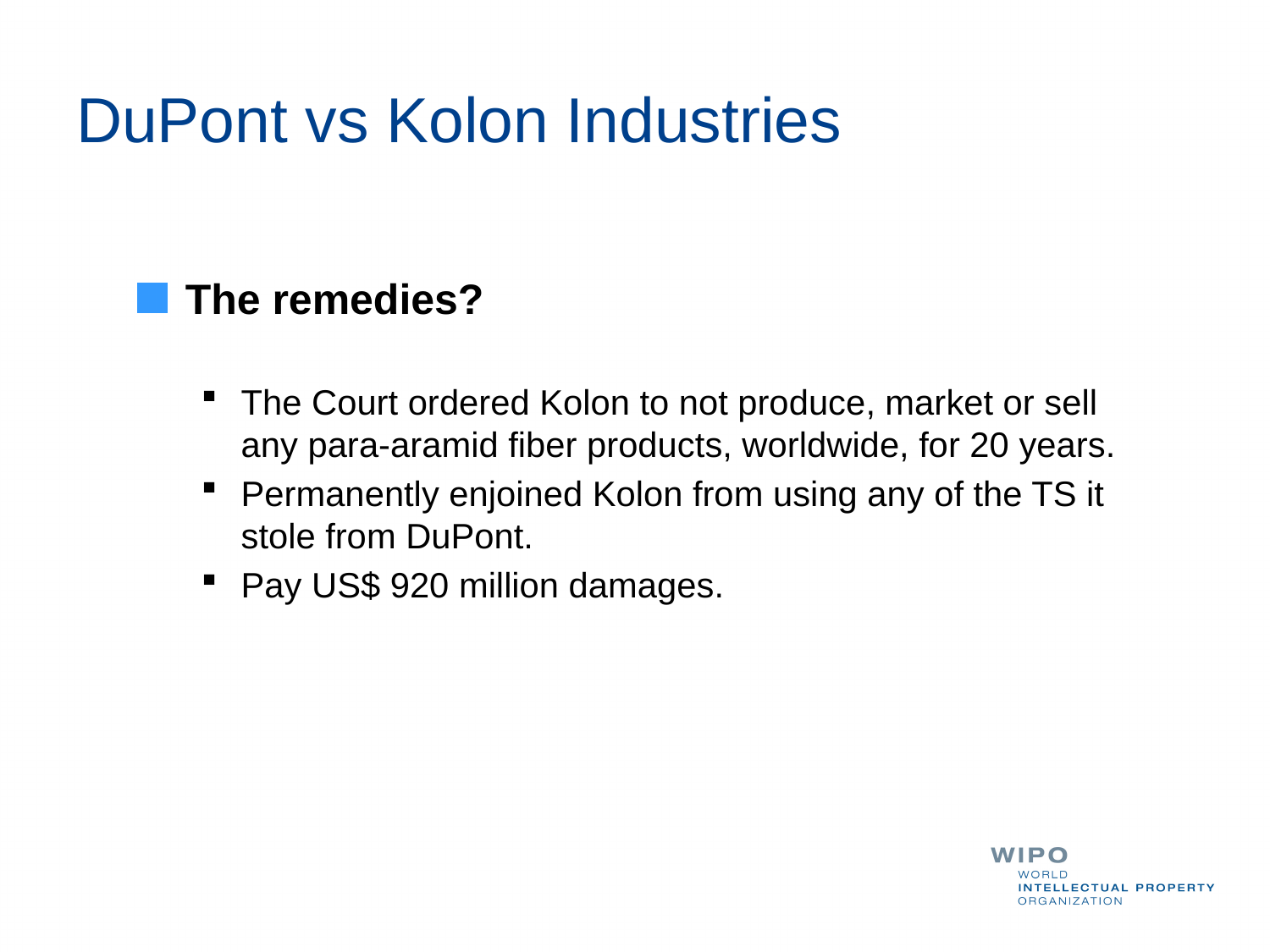

# DuPont vs Kolon Industries
The remedies?

The Court ordered Kolon to not produce, market or sell any para-aramid fiber products, worldwide, for 20 years.
Permanently enjoined Kolon from using any of the TS it stole from DuPont.
Pay US$ 920 million damages.